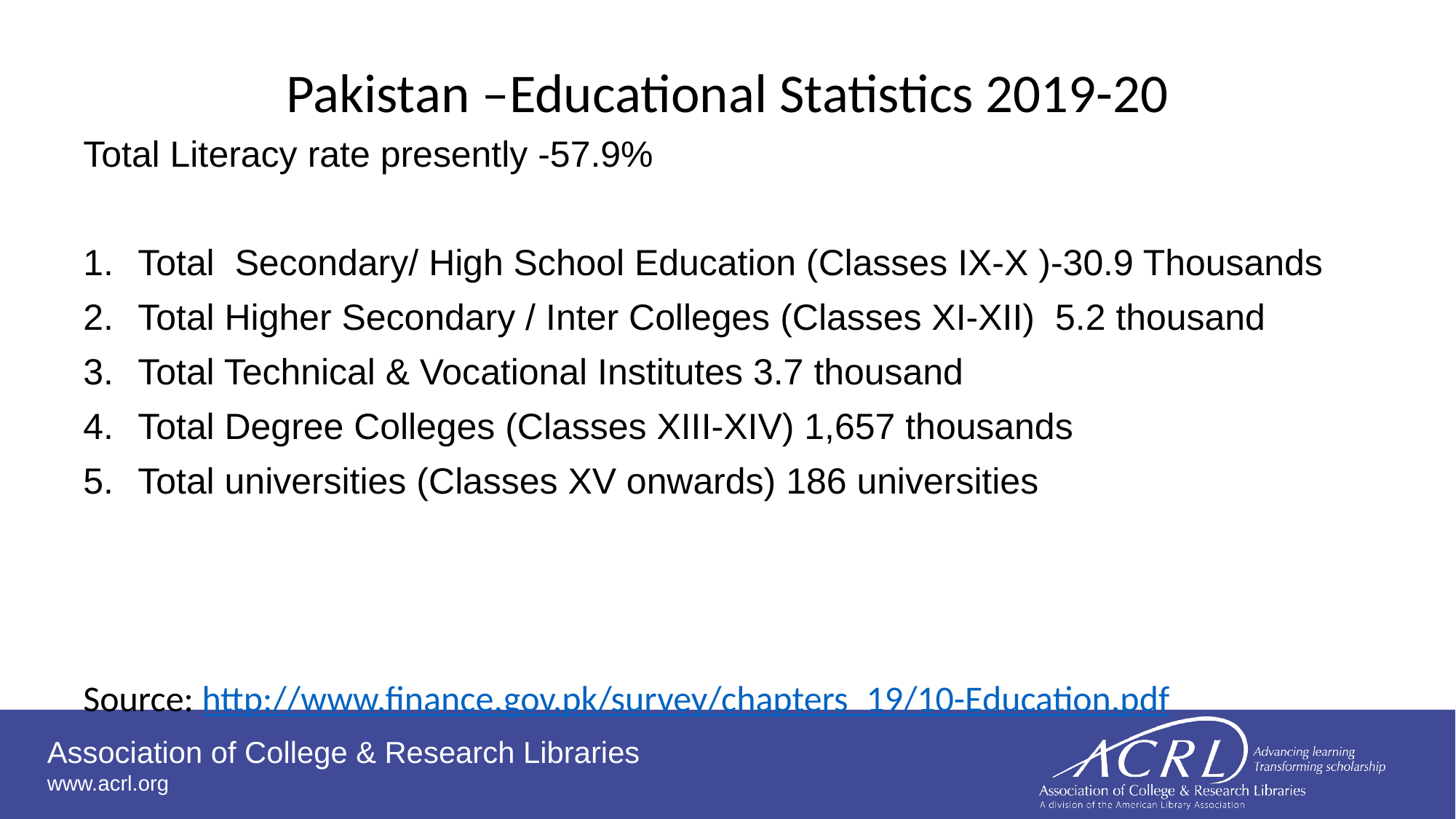

# Pakistan –Educational Statistics 2019-20
Total Literacy rate presently -57.9%

Total  Secondary/ High School Education (Classes IX-X )-30.9 Thousands
Total Higher Secondary / Inter Colleges (Classes XI-XII)  5.2 thousand
Total Technical & Vocational Institutes 3.7 thousand
Total Degree Colleges (Classes XIII-XIV) 1,657 thousands
Total universities (Classes XV onwards) 186 universities

Source: http://www.finance.gov.pk/survey/chapters_19/10-Education.pdf